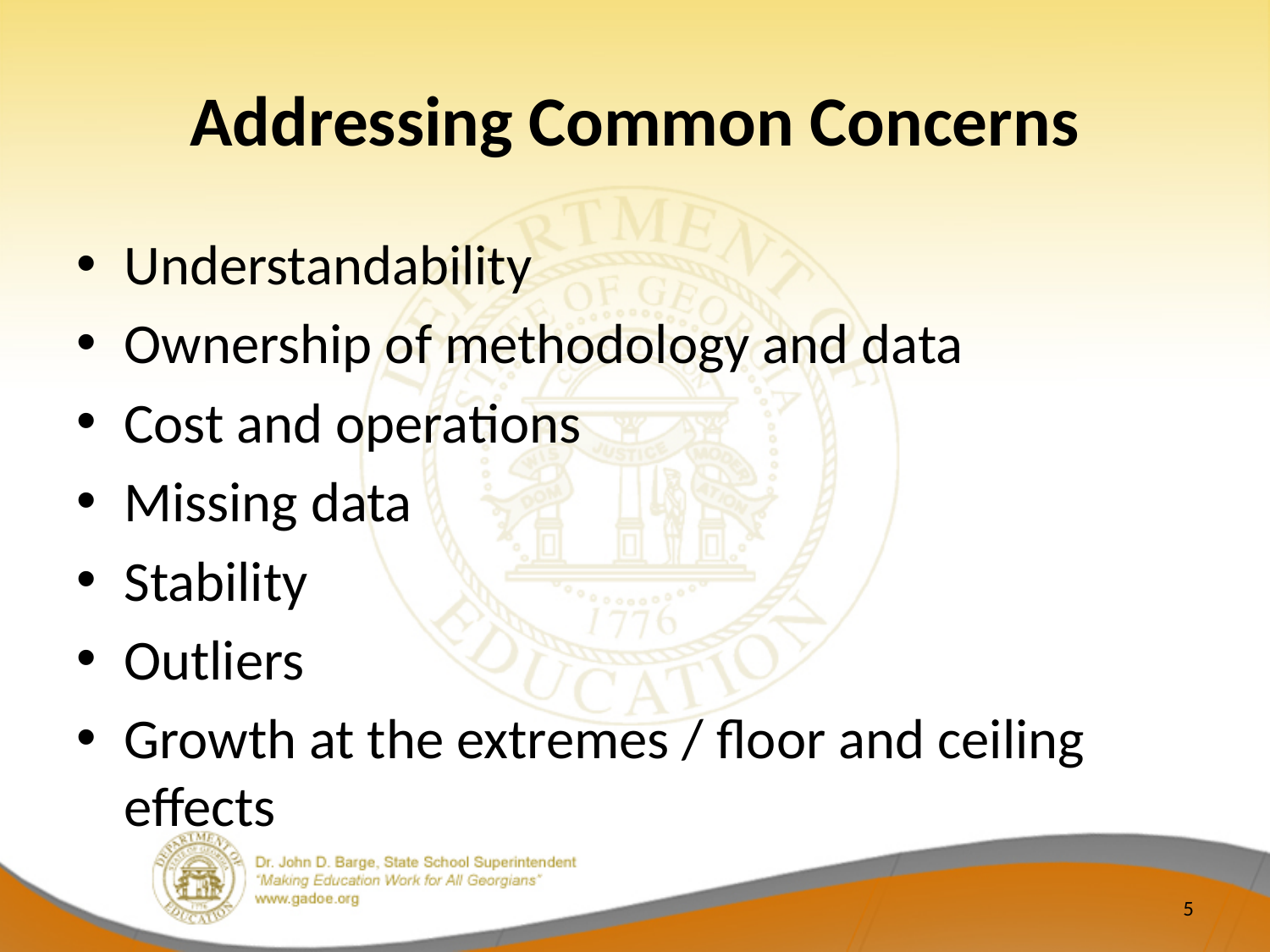

# Addressing Common Concerns
Understandability
Ownership of methodology and data
Cost and operations
Missing data
Stability
Outliers
Growth at the extremes / floor and ceiling effects

5